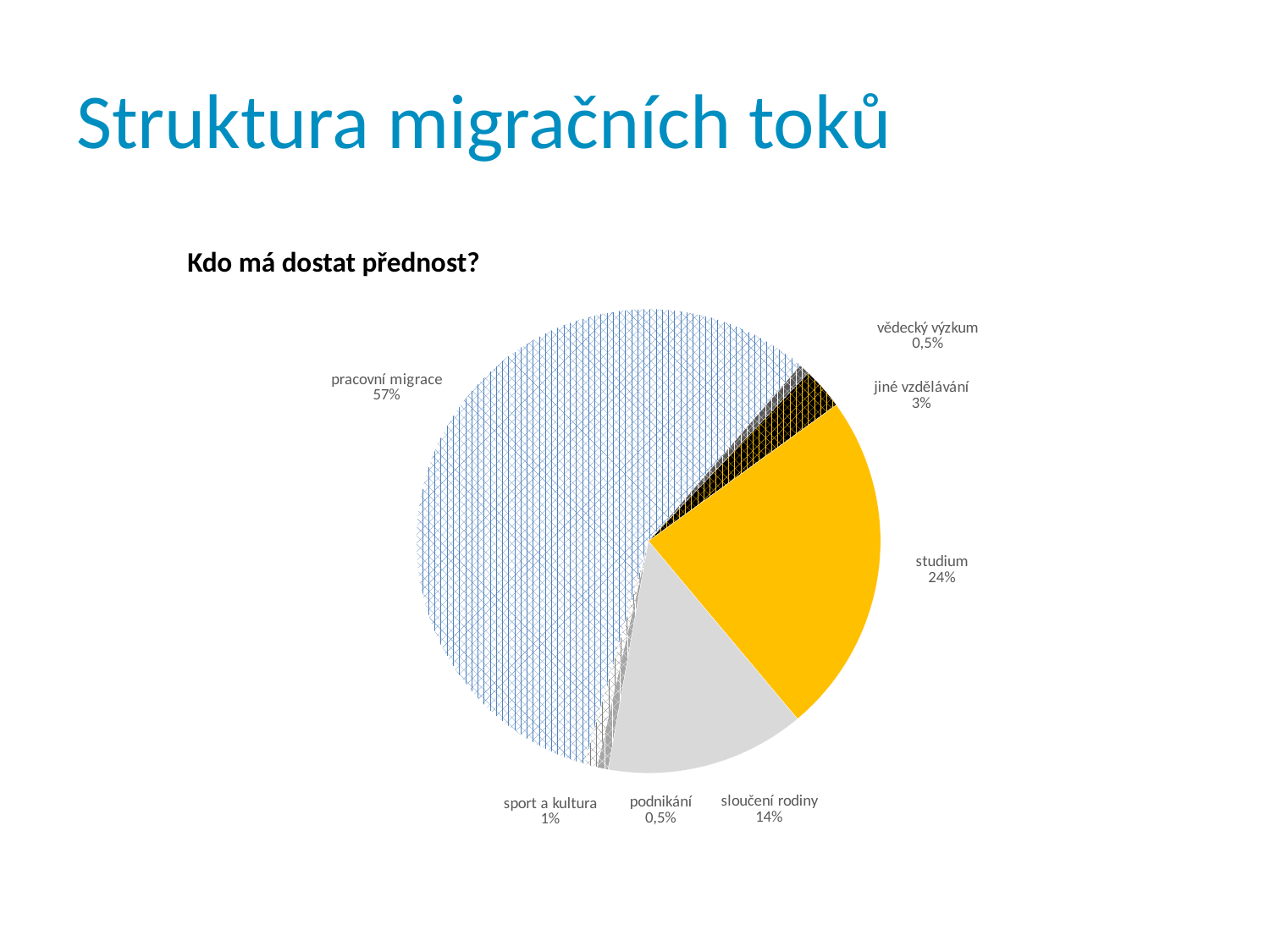

# Struktura migračních toků
Kdo má dostat přednost?

### Chart

| Category |  |
|---|---|
| podnikání | 0.008003383133564346 |
| sport a kultura | 0.009265746403842633 |
| pracovní migrace | 0.5783959149924573 |
| vědecký výzkum | 0.0077445986631572965 |
| jiné vzdělávání | 0.029709719565999507 |
| studium | 0.2430238649776246 |
| sloučení rodiny | 0.1411259018007612 |